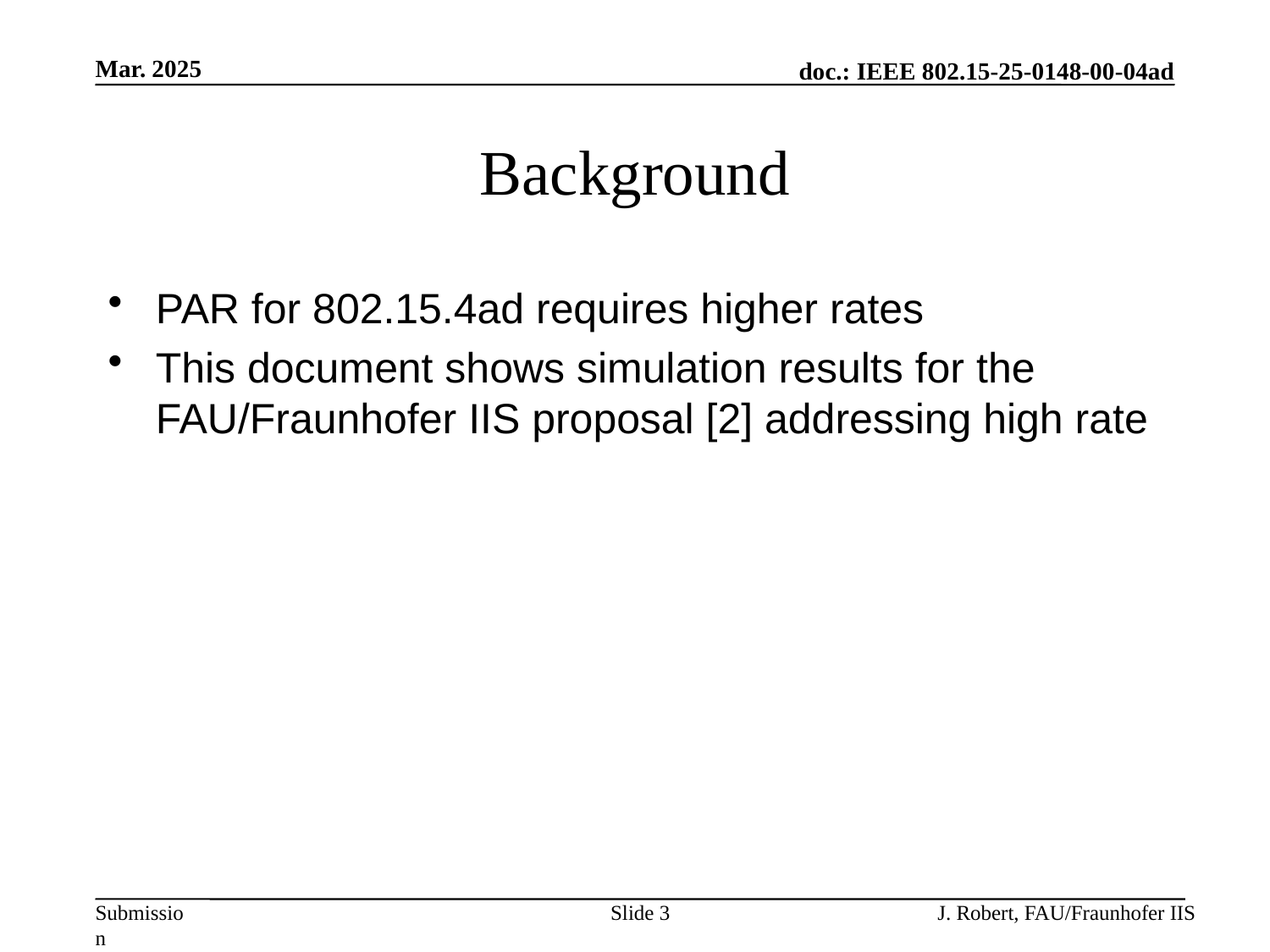

Mar. 2025
# Background
PAR for 802.15.4ad requires higher rates
This document shows simulation results for the FAU/Fraunhofer IIS proposal [2] addressing high rate
Slide 3
J. Robert, FAU/Fraunhofer IIS